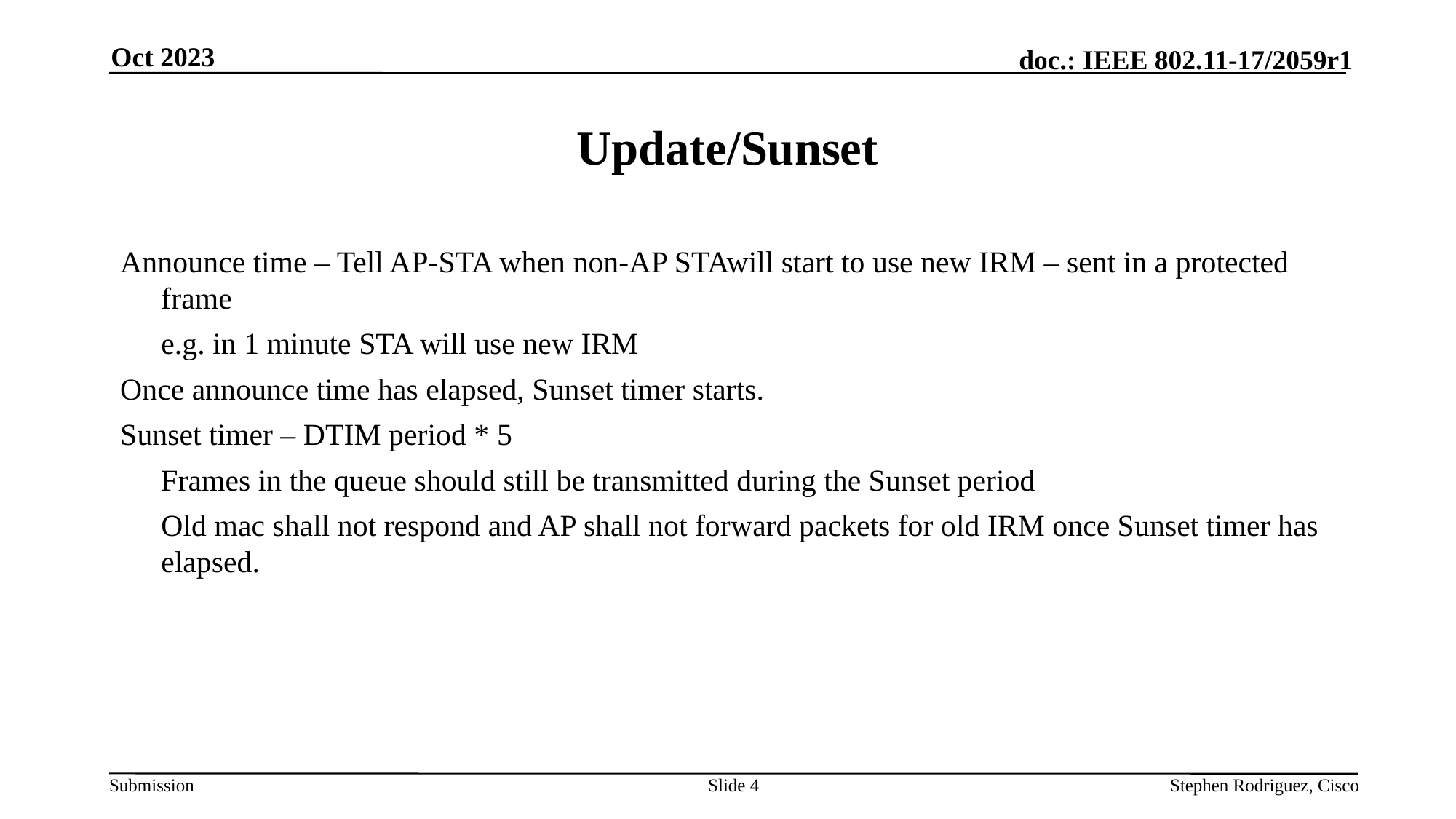

Oct 2023
# Update/Sunset
Announce time – Tell AP-STA when non-AP STAwill start to use new IRM – sent in a protected frame​
	e.g. in 1 minute STA will use new IRM​
Once announce time has elapsed, Sunset timer starts.​
Sunset timer – DTIM period * 5​
	Frames in the queue should still be transmitted during the Sunset period
	Old mac shall not respond and AP shall not forward packets for old IRM once Sunset timer has elapsed.

Slide 4
Stephen Rodriguez, Cisco